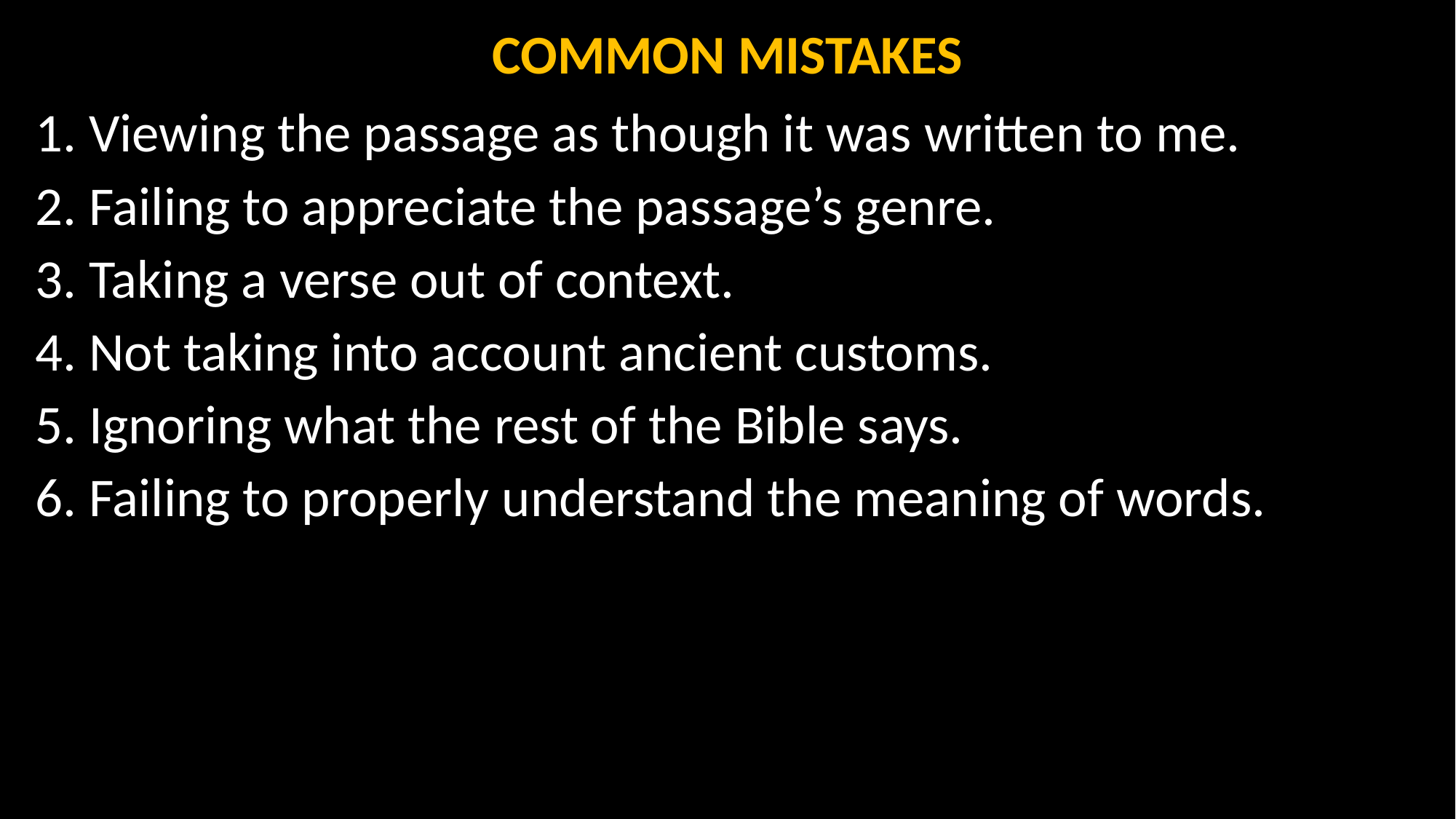

COMMON MISTAKES
1. Viewing the passage as though it was written to me.
2. Failing to appreciate the passage’s genre.
3. Taking a verse out of context.
4. Not taking into account ancient customs.
5. Ignoring what the rest of the Bible says.
6. Failing to properly understand the meaning of words.